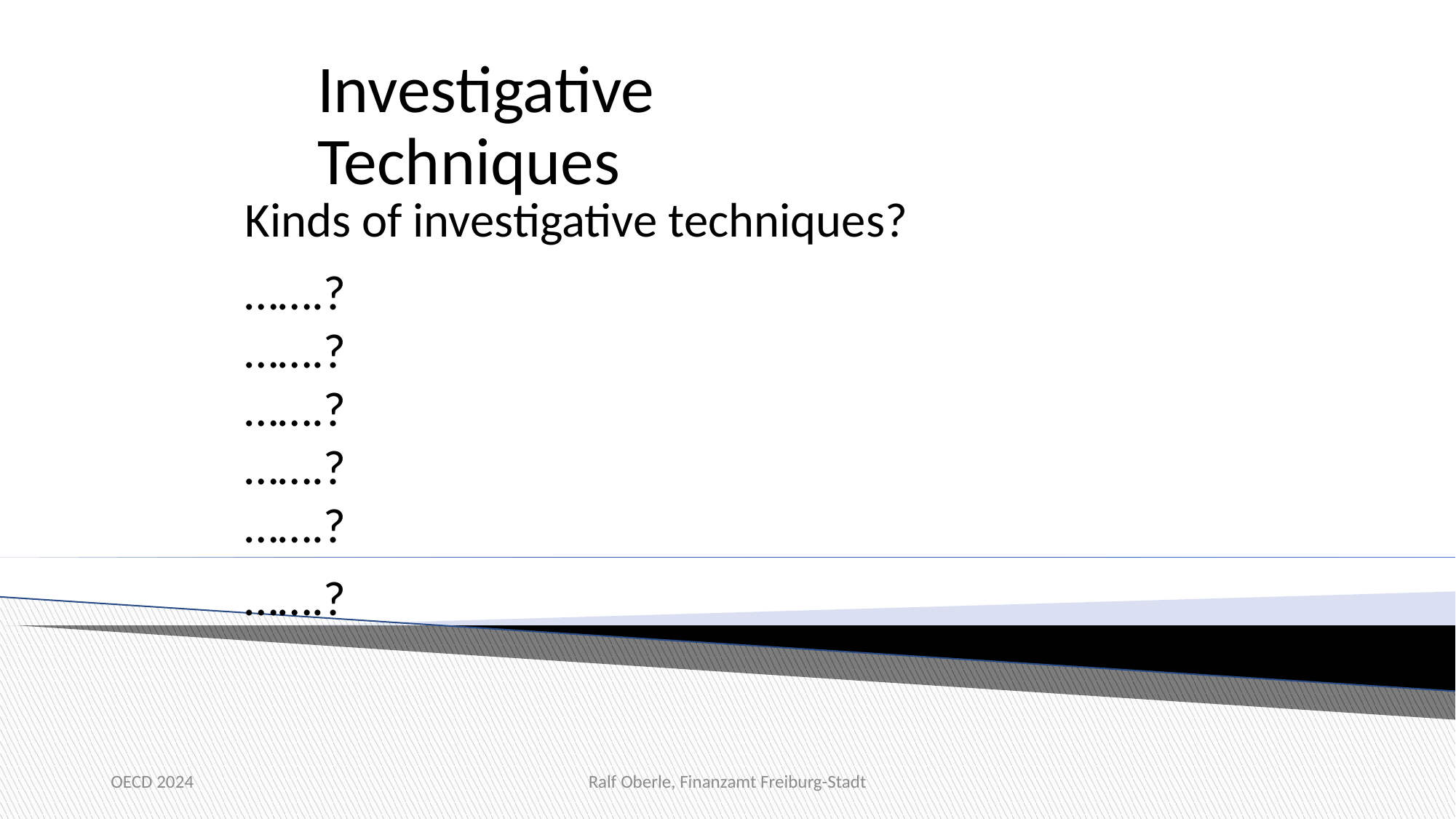

# Investigative Techniques
Kinds of investigative techniques?

…….?
…….?
…….?
…….?
…….?

…….?
OECD 2024
Ralf Oberle, Finanzamt Freiburg-Stadt